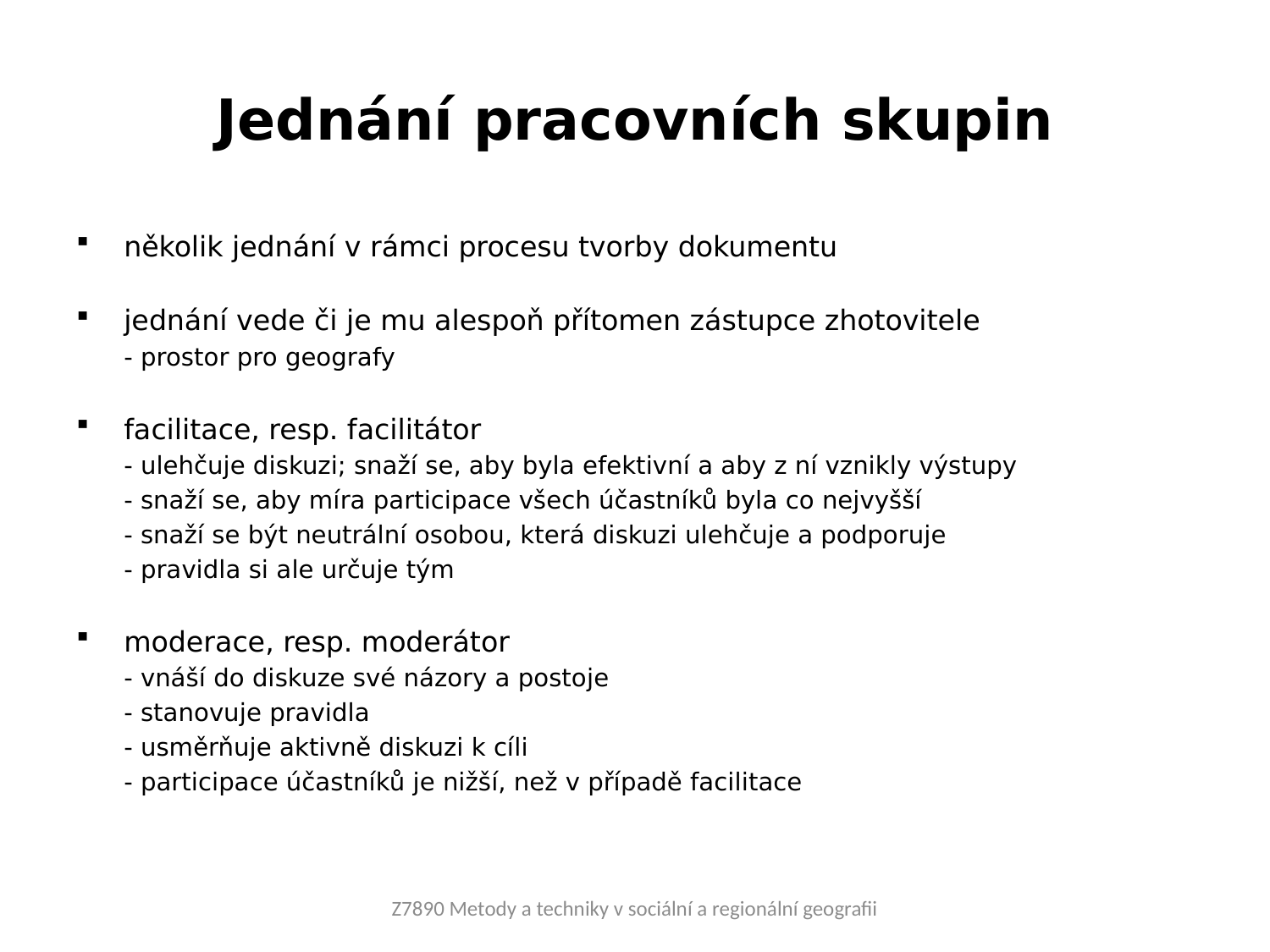

# Jednání pracovních skupin
několik jednání v rámci procesu tvorby dokumentu

jednání vede či je mu alespoň přítomen zástupce zhotovitele
	- prostor pro geografy

facilitace, resp. facilitátor
	- ulehčuje diskuzi; snaží se, aby byla efektivní a aby z ní vznikly výstupy
	- snaží se, aby míra participace všech účastníků byla co nejvyšší
	- snaží se být neutrální osobou, která diskuzi ulehčuje a podporuje
	- pravidla si ale určuje tým

moderace, resp. moderátor
	- vnáší do diskuze své názory a postoje
	- stanovuje pravidla
	- usměrňuje aktivně diskuzi k cíli
	- participace účastníků je nižší, než v případě facilitace

Z7890 Metody a techniky v sociální a regionální geografii